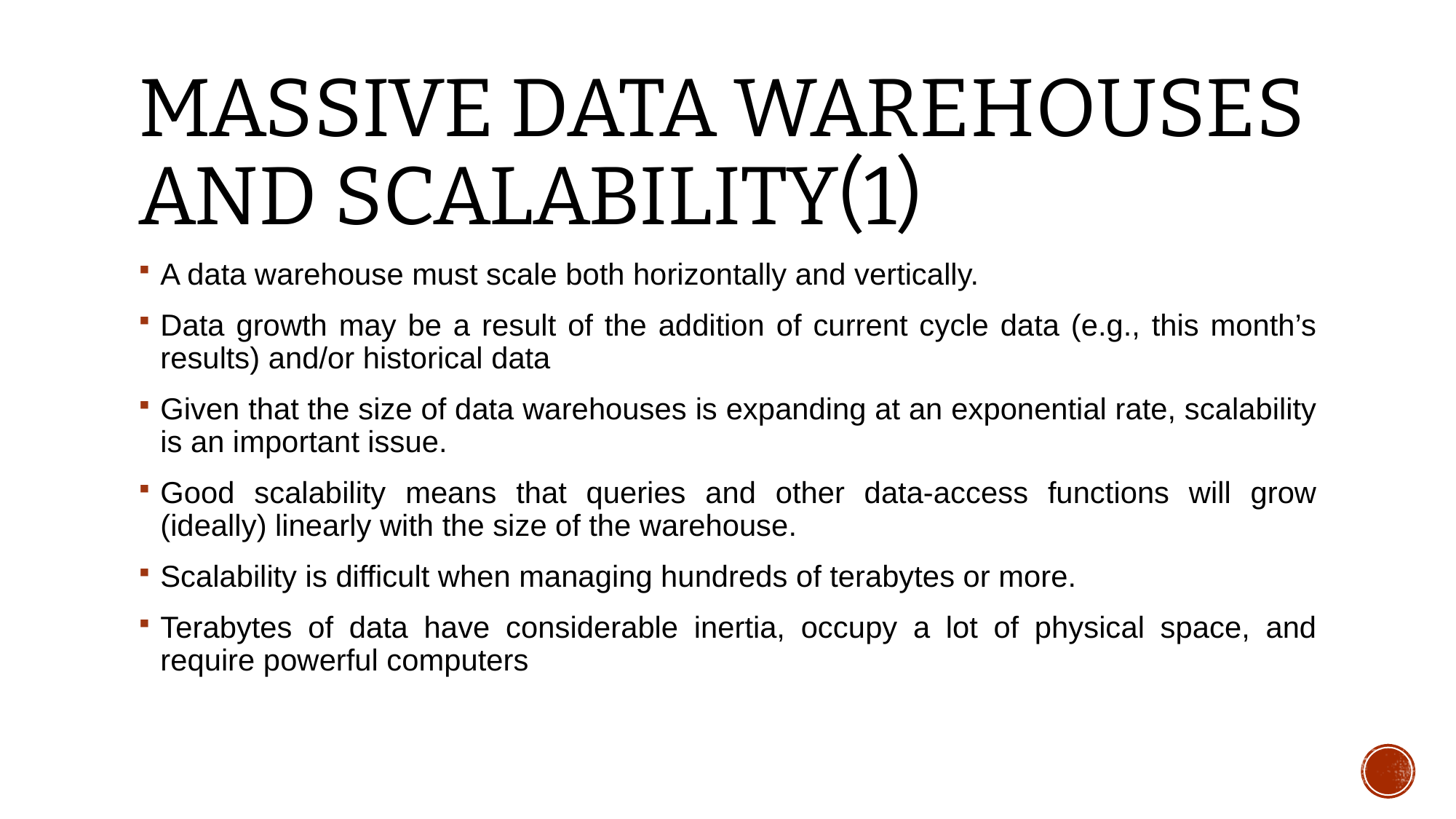

# Massive Data Warehouses and Scalability(1)
A data warehouse must scale both horizontally and vertically.
Data growth may be a result of the addition of current cycle data (e.g., this month’s results) and/or historical data
Given that the size of data warehouses is expanding at an exponential rate, scalability is an important issue.
Good scalability means that queries and other data-access functions will grow (ideally) linearly with the size of the warehouse.
Scalability is difficult when managing hundreds of terabytes or more.
Terabytes of data have considerable inertia, occupy a lot of physical space, and require powerful computers